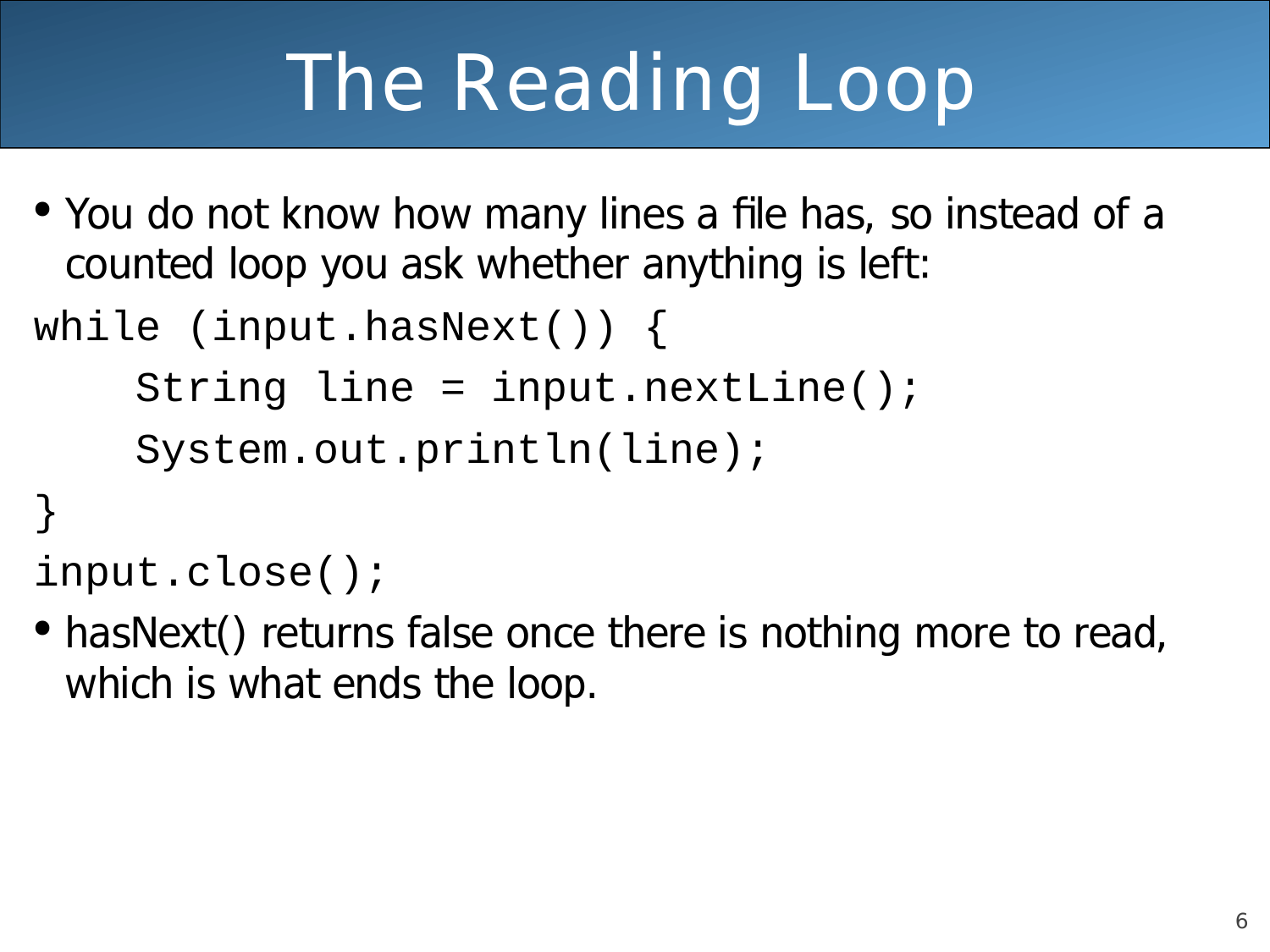

# The Reading Loop
You do not know how many lines a file has, so instead of a counted loop you ask whether anything is left:
while (input.hasNext()) {
    String line = input.nextLine();
    System.out.println(line);
}
input.close();
hasNext() returns false once there is nothing more to read, which is what ends the loop.